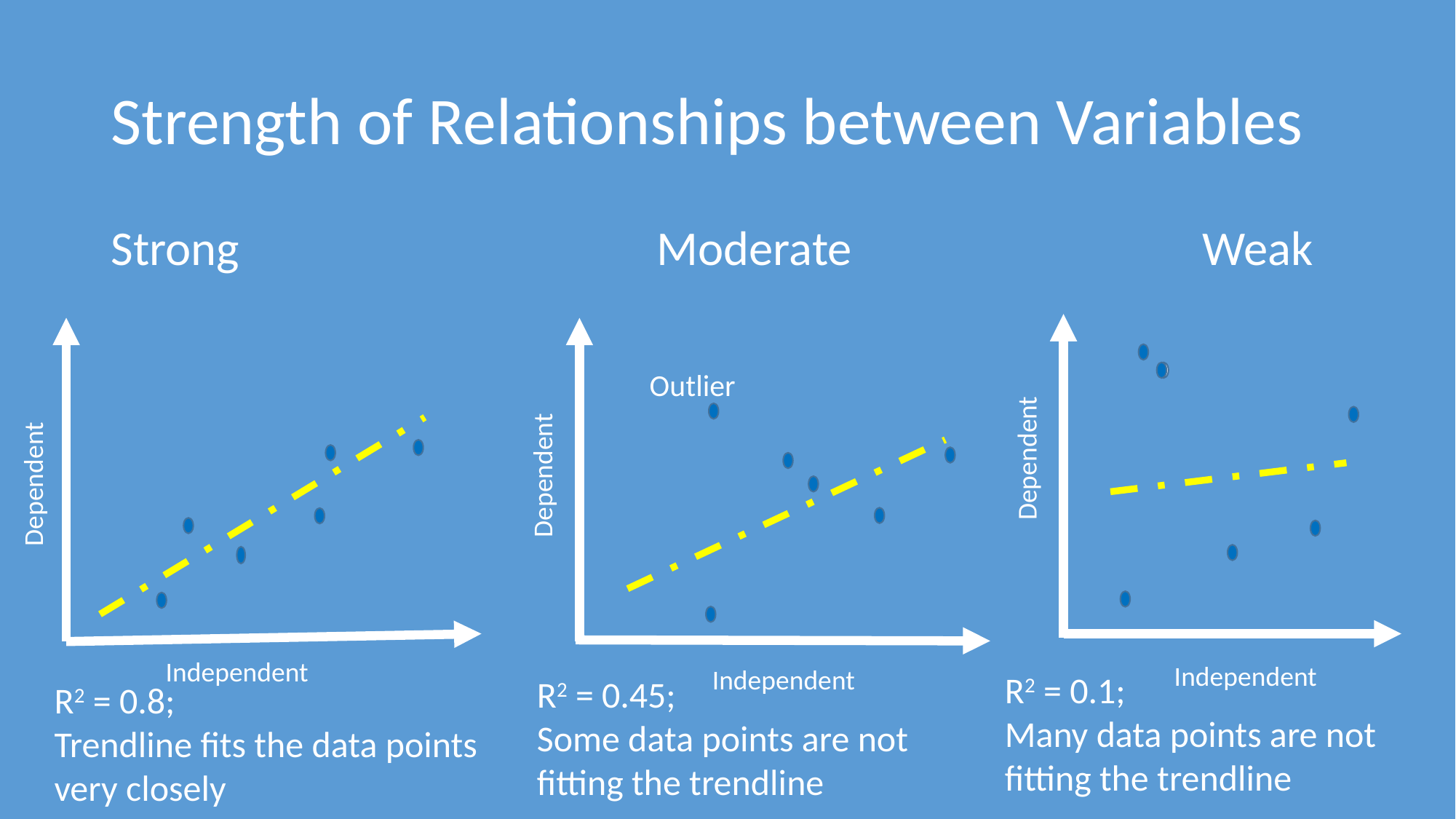

# Strength of Relationships between Variables
Strong				Moderate				Weak

Outlier

Dependent
Dependent

Dependent

Independent
Independent
Independent
R2 = 0.1;
Many data points are not fitting the trendline
R2 = 0.45;
Some data points are not fitting the trendline
R2 = 0.8;
Trendline fits the data points very closely